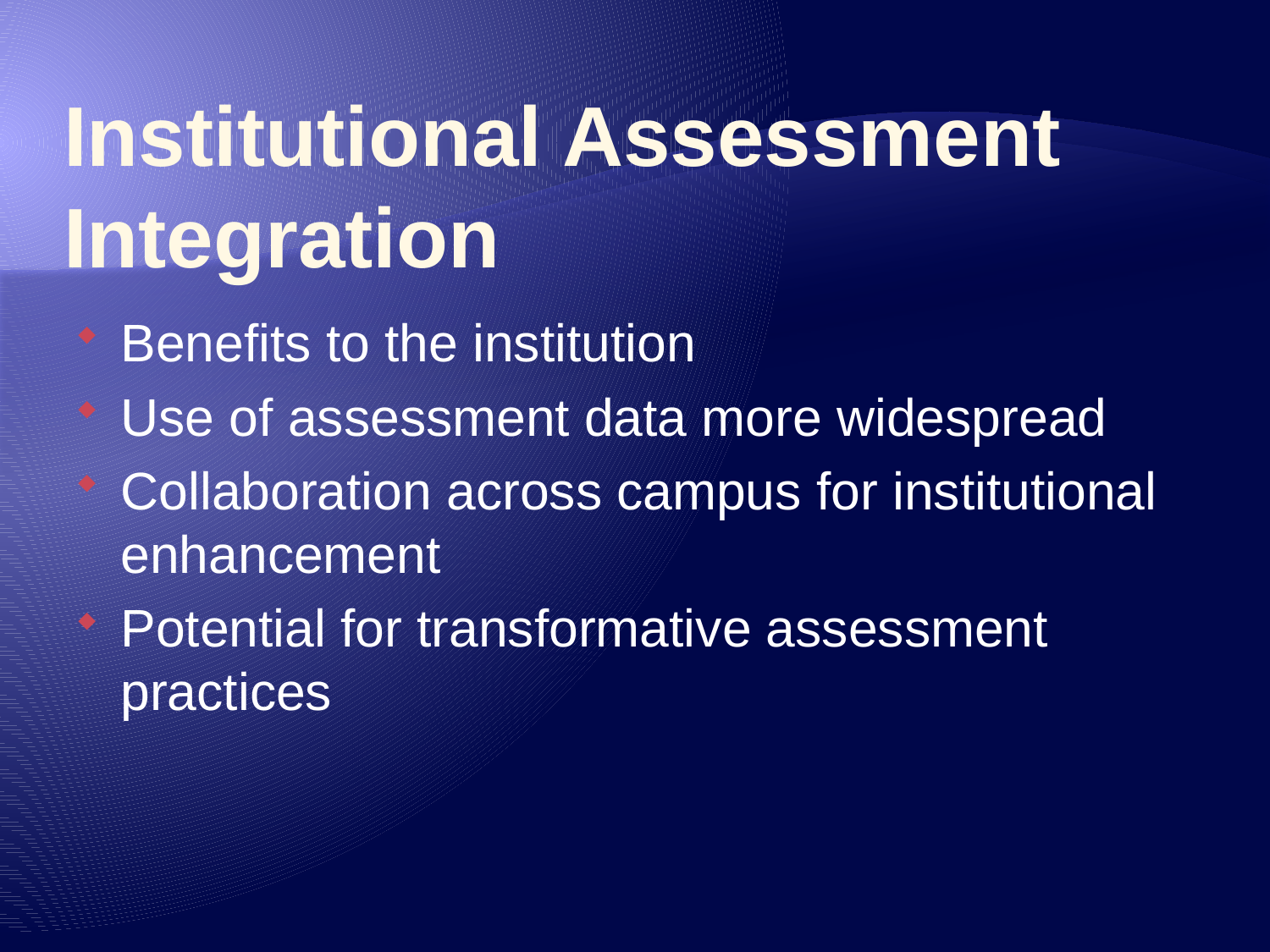

# Institutional Assessment Integration
Benefits to the institution
Use of assessment data more widespread
Collaboration across campus for institutional enhancement
Potential for transformative assessment practices